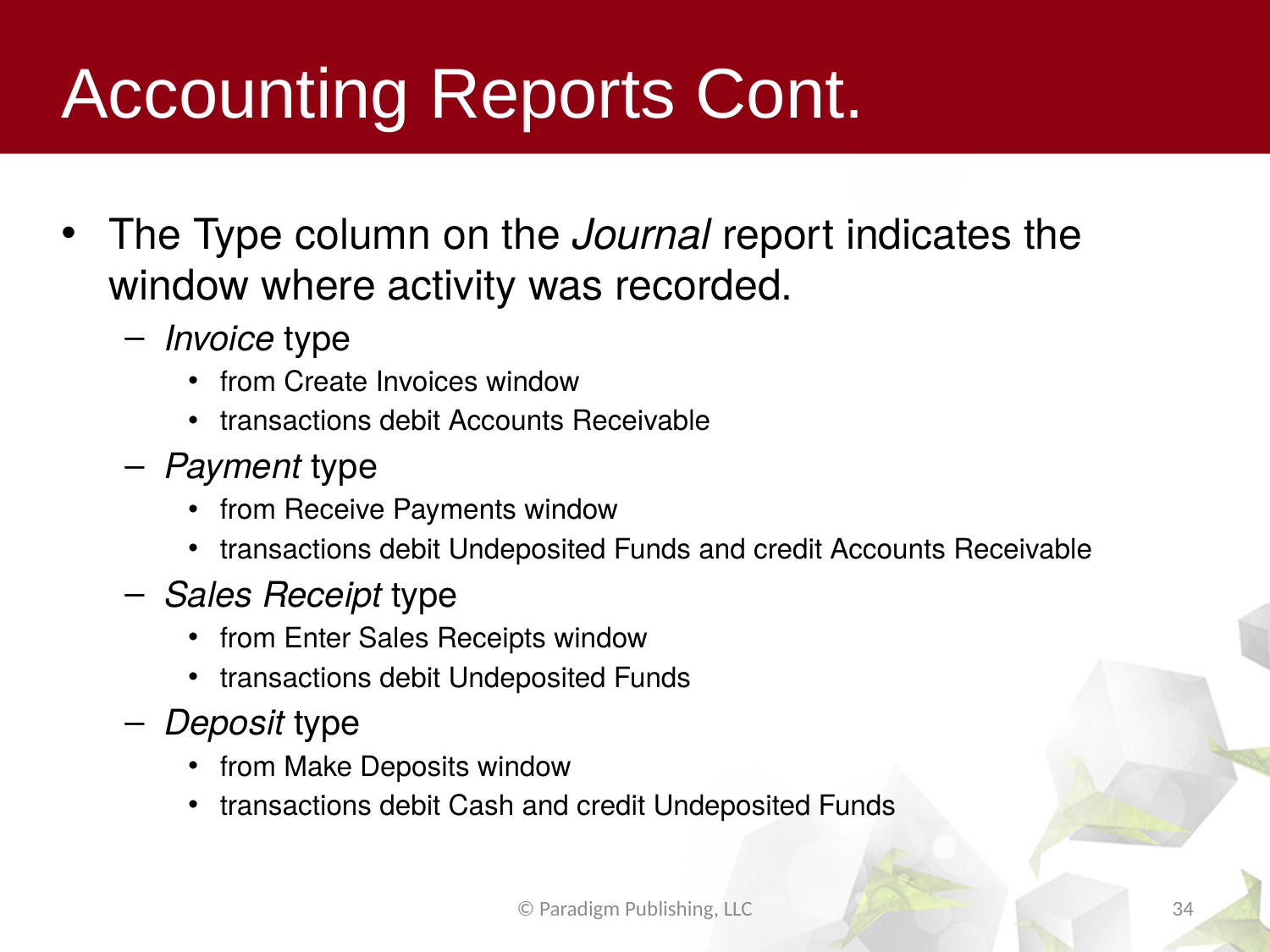

# Accounting Reports Cont.
The Type column on the Journal report indicates the window where activity was recorded.
Invoice type
from Create Invoices window
transactions debit Accounts Receivable
Payment type
from Receive Payments window
transactions debit Undeposited Funds and credit Accounts Receivable
Sales Receipt type
from Enter Sales Receipts window
transactions debit Undeposited Funds
Deposit type
from Make Deposits window
transactions debit Cash and credit Undeposited Funds
© Paradigm Publishing, LLC
34